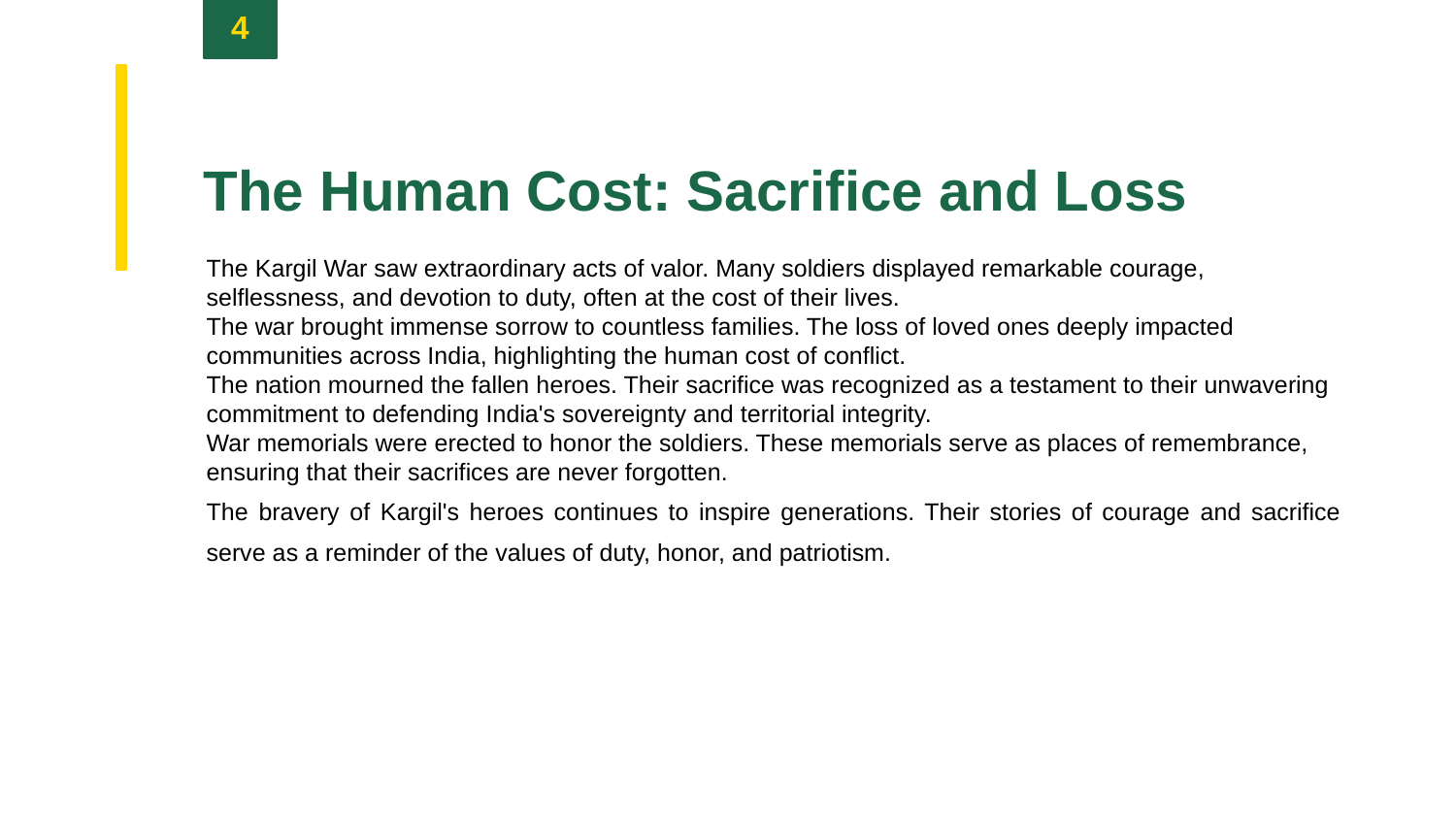

4

The Human Cost: Sacrifice and Loss
The Kargil War saw extraordinary acts of valor. Many soldiers displayed remarkable courage, selflessness, and devotion to duty, often at the cost of their lives.
The war brought immense sorrow to countless families. The loss of loved ones deeply impacted communities across India, highlighting the human cost of conflict.
The nation mourned the fallen heroes. Their sacrifice was recognized as a testament to their unwavering commitment to defending India's sovereignty and territorial integrity.
War memorials were erected to honor the soldiers. These memorials serve as places of remembrance, ensuring that their sacrifices are never forgotten.
The bravery of Kargil's heroes continues to inspire generations. Their stories of courage and sacrifice serve as a reminder of the values of duty, honor, and patriotism.